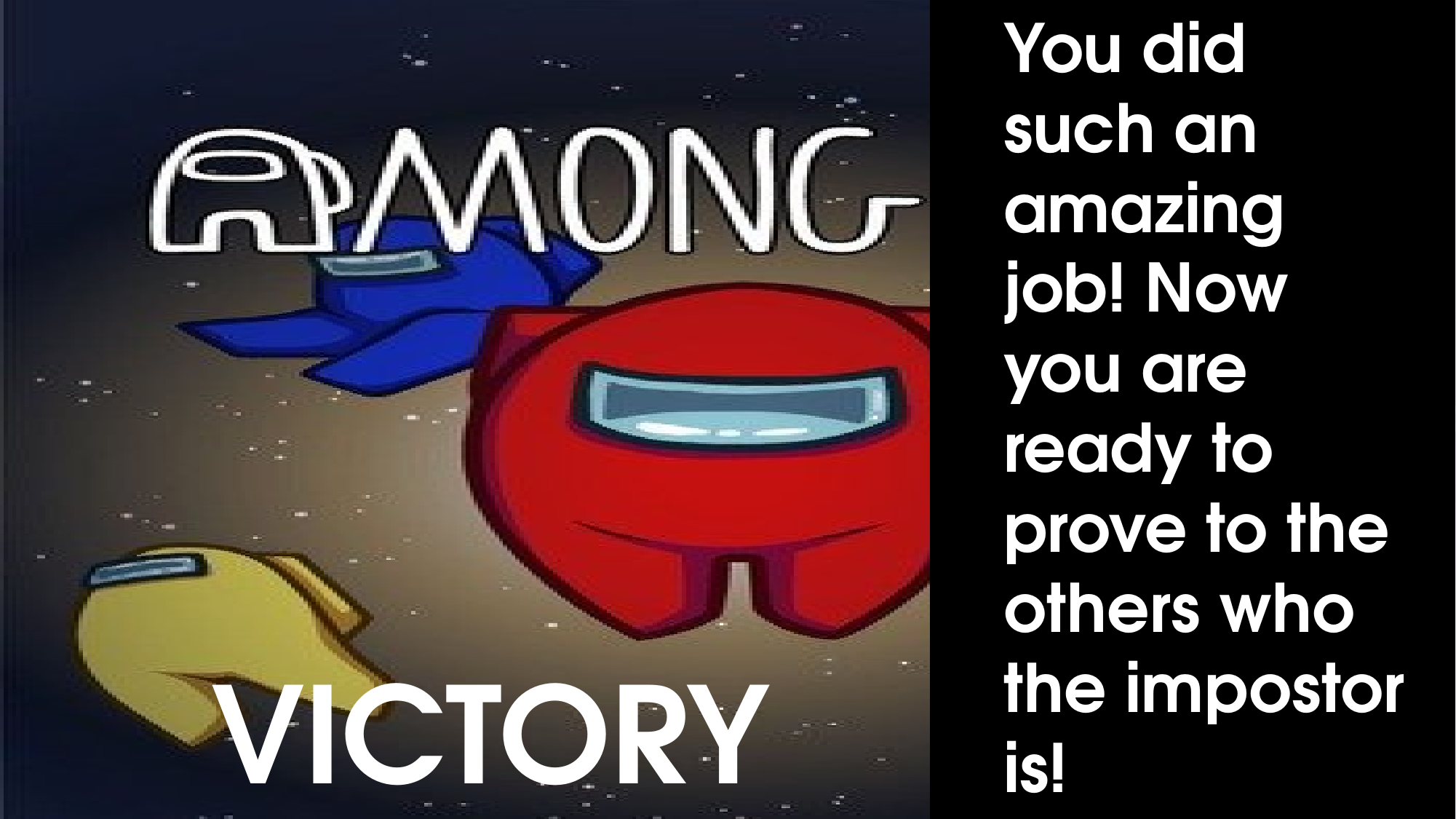

You did such an amazing job! Now you are ready to prove to the others who the impostor is!
VICTORY